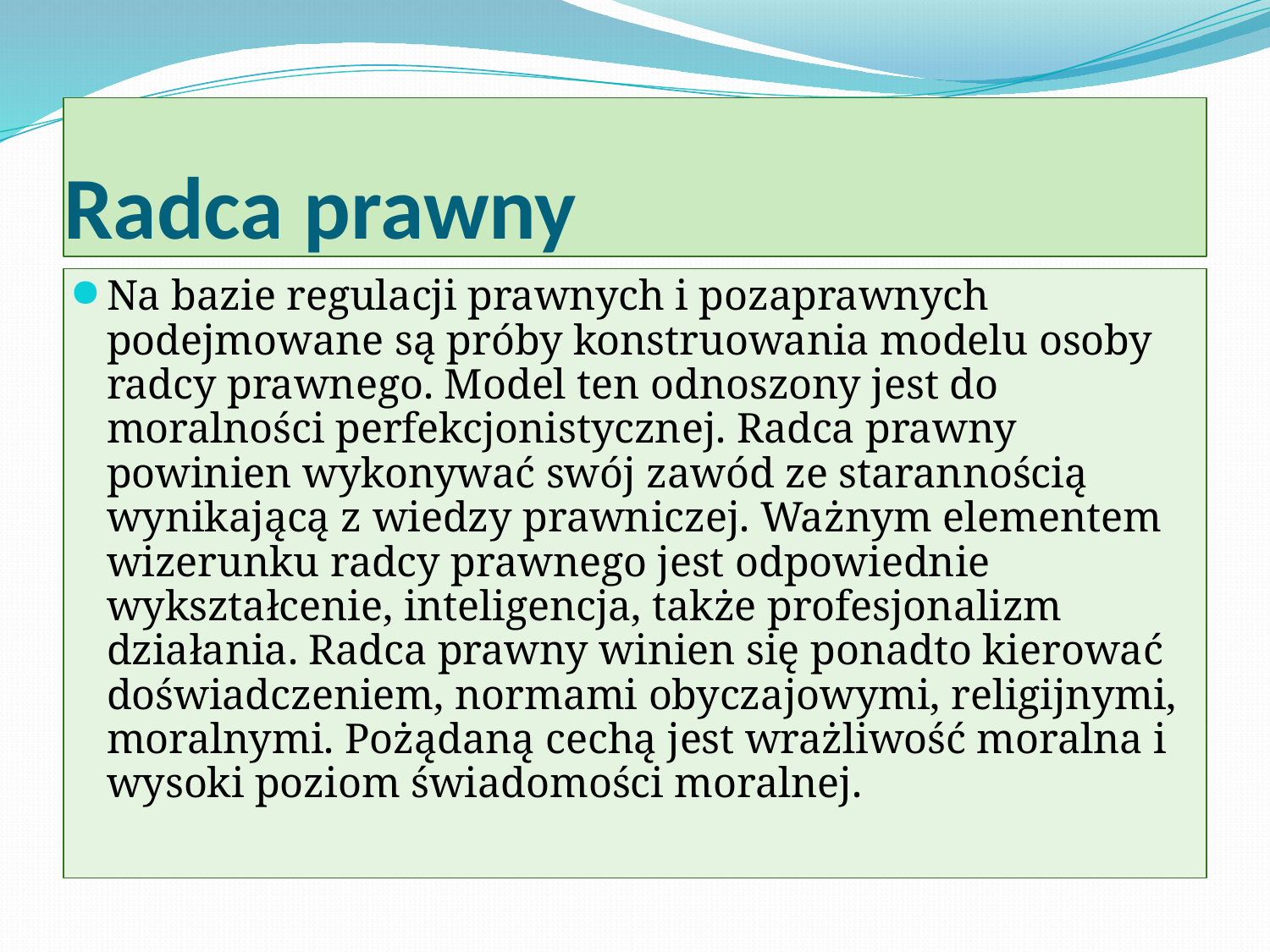

# Radca prawny
Na bazie regulacji prawnych i pozaprawnych podejmowane są próby konstruowania modelu osoby radcy prawnego. Model ten odnoszony jest do moralności perfekcjonistycznej. Radca prawny powinien wykonywać swój zawód ze starannością wynikającą z wiedzy prawniczej. Ważnym elementem wizerunku radcy prawnego jest odpowiednie wykształcenie, inteligencja, także profesjonalizm działania. Radca prawny winien się ponadto kierować doświadczeniem, normami obyczajowymi, religijnymi, moralnymi. Pożądaną cechą jest wrażliwość moralna i wysoki poziom świadomości moralnej.